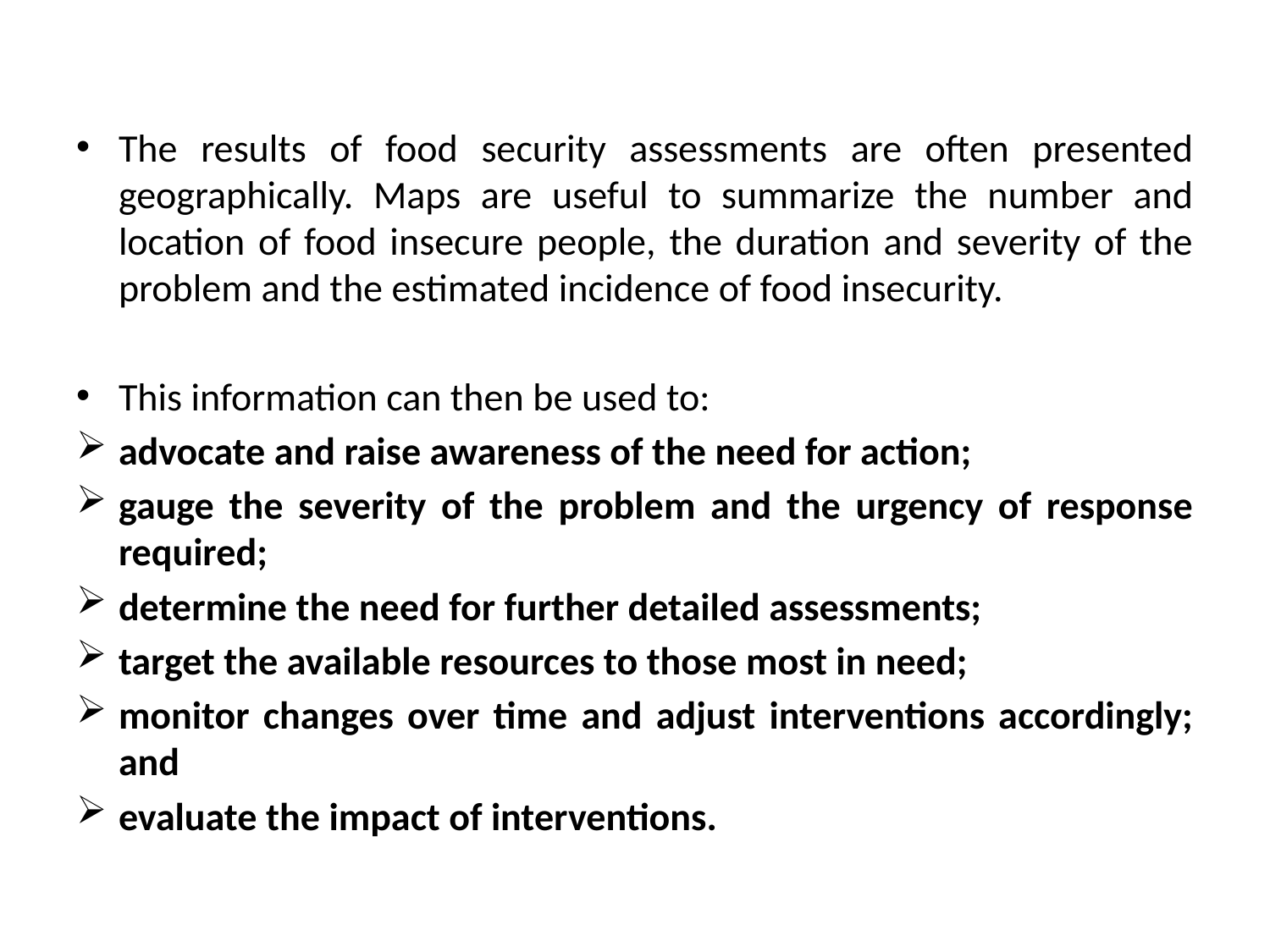

The results of food security assessments are often presented geographically. Maps are useful to summarize the number and location of food insecure people, the duration and severity of the problem and the estimated incidence of food insecurity.

This information can then be used to:
advocate and raise awareness of the need for action;
gauge the severity of the problem and the urgency of response required;
determine the need for further detailed assessments;
target the available resources to those most in need;
monitor changes over time and adjust interventions accordingly; and
evaluate the impact of interventions.